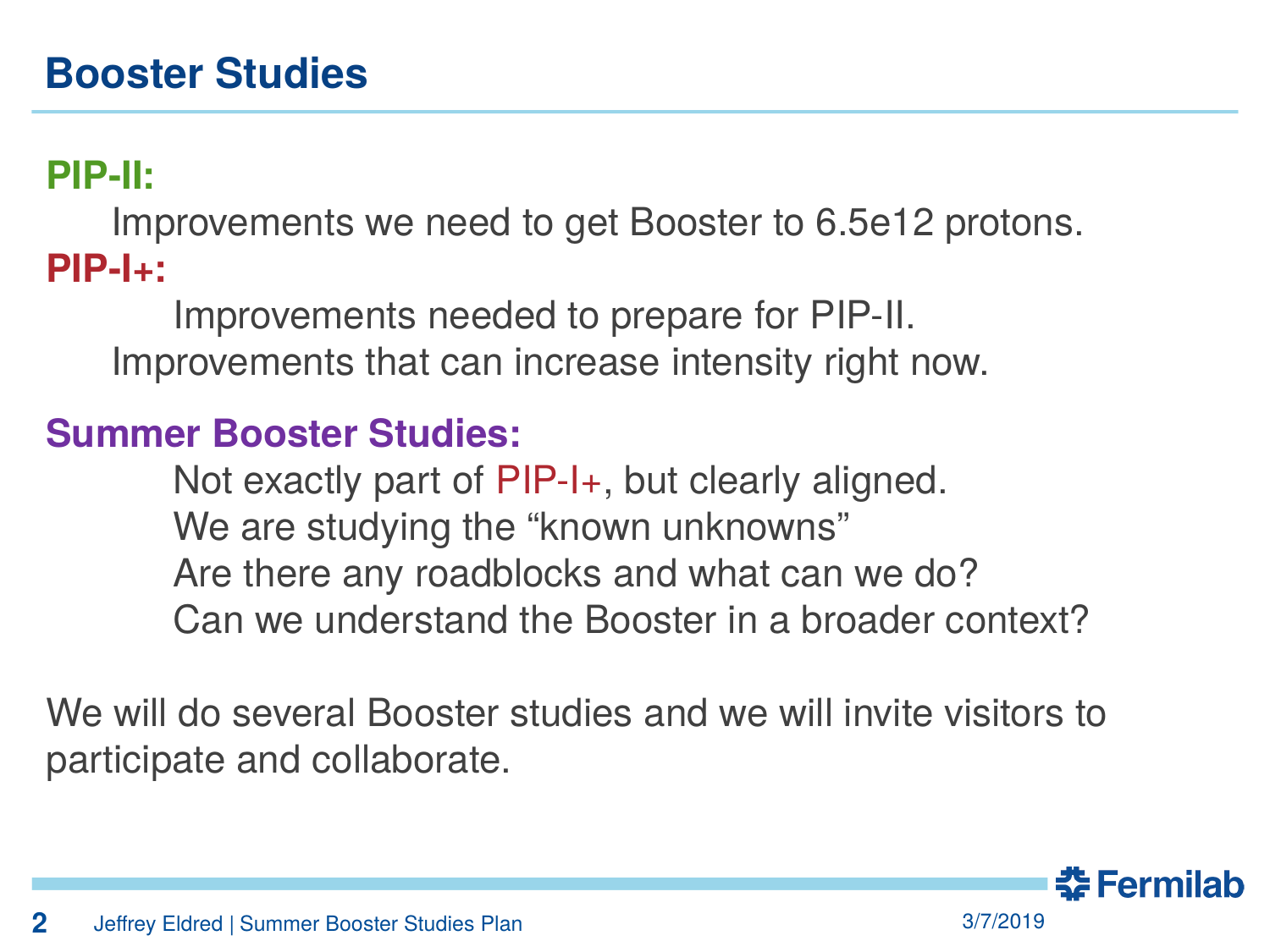

2
Booster Studies
PIP-II:
      Improvements we need to get Booster to 6.5e12 protons.
PIP-I+:
	Improvements needed to prepare for PIP-II.
      Improvements that can increase intensity right now.

Summer Booster Studies:
	Not exactly part of PIP-I+, but clearly aligned.
	We are studying the “known unknowns”
	Are there any roadblocks and what can we do?
	Can we understand the Booster in a broader context?

We will do several Booster studies and we will invite visitors to participate and collaborate.

2
3/7/2019
Jeffrey Eldred | Summer Booster Studies Plan